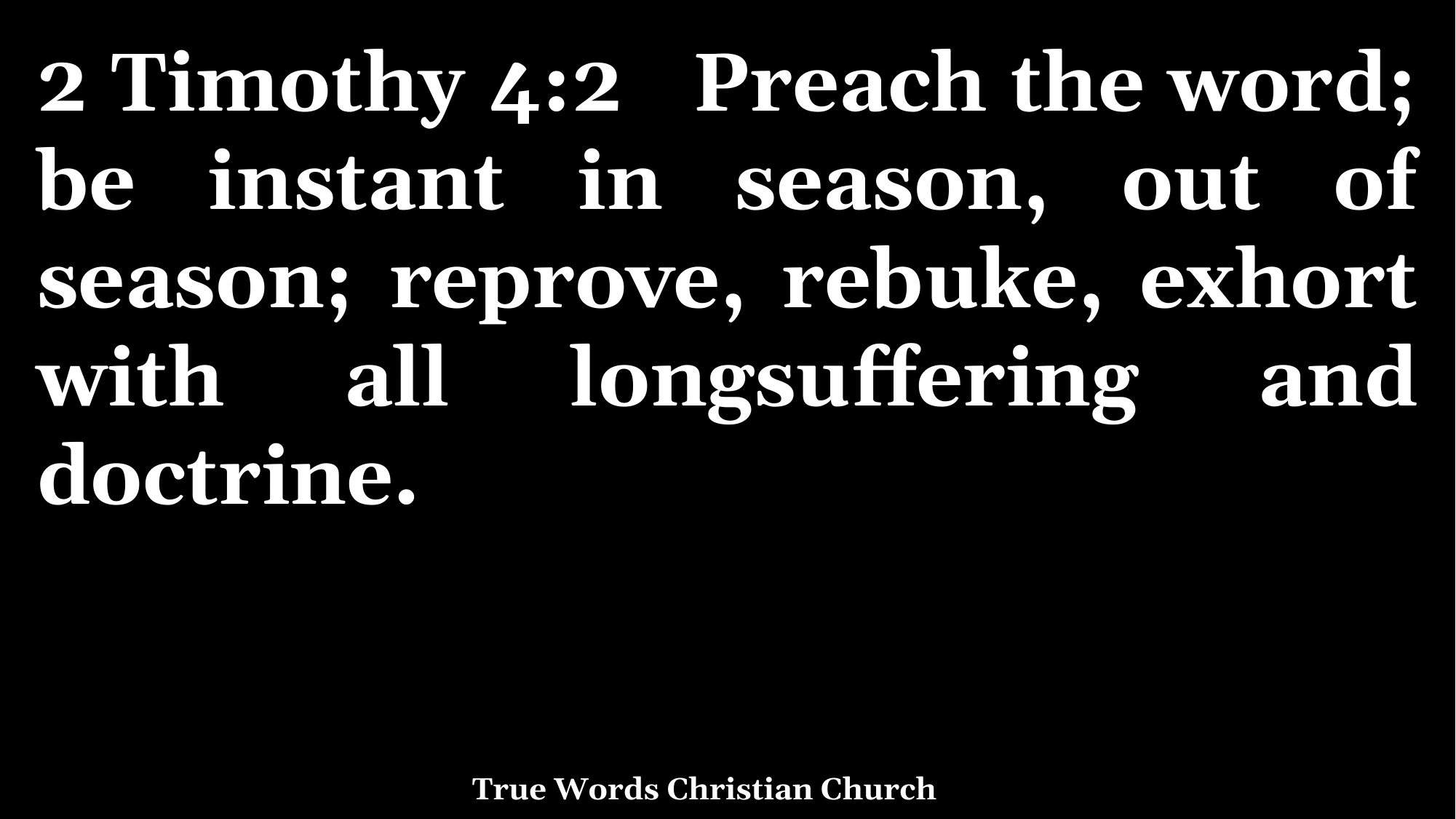

2 Timothy 4:2   Preach the word; be instant in season, out of season; reprove, rebuke, exhort with all longsuffering and doctrine.
True Words Christian Church